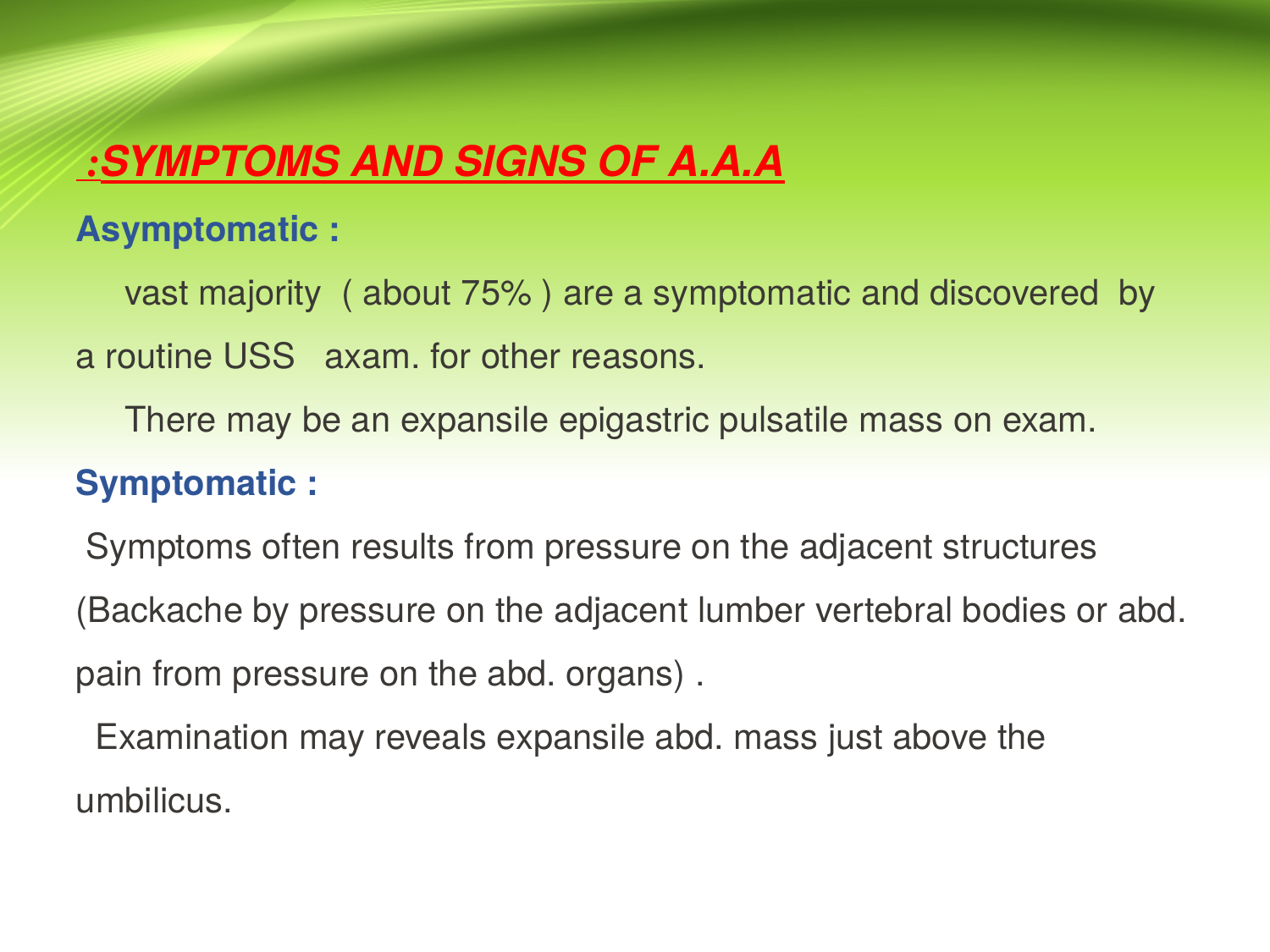

SYMPTOMS AND SIGNS OF A.A.A:
Asymptomatic :
     vast majority  ( about 75% ) are a symptomatic and discovered  by  a routine USS   axam. for other reasons.
     There may be an expansile epigastric pulsatile mass on exam.
Symptomatic :
 Symptoms often results from pressure on the adjacent structures (Backache by pressure on the adjacent lumber vertebral bodies or abd. pain from pressure on the abd. organs) .
  Examination may reveals expansile abd. mass just above the umbilicus.